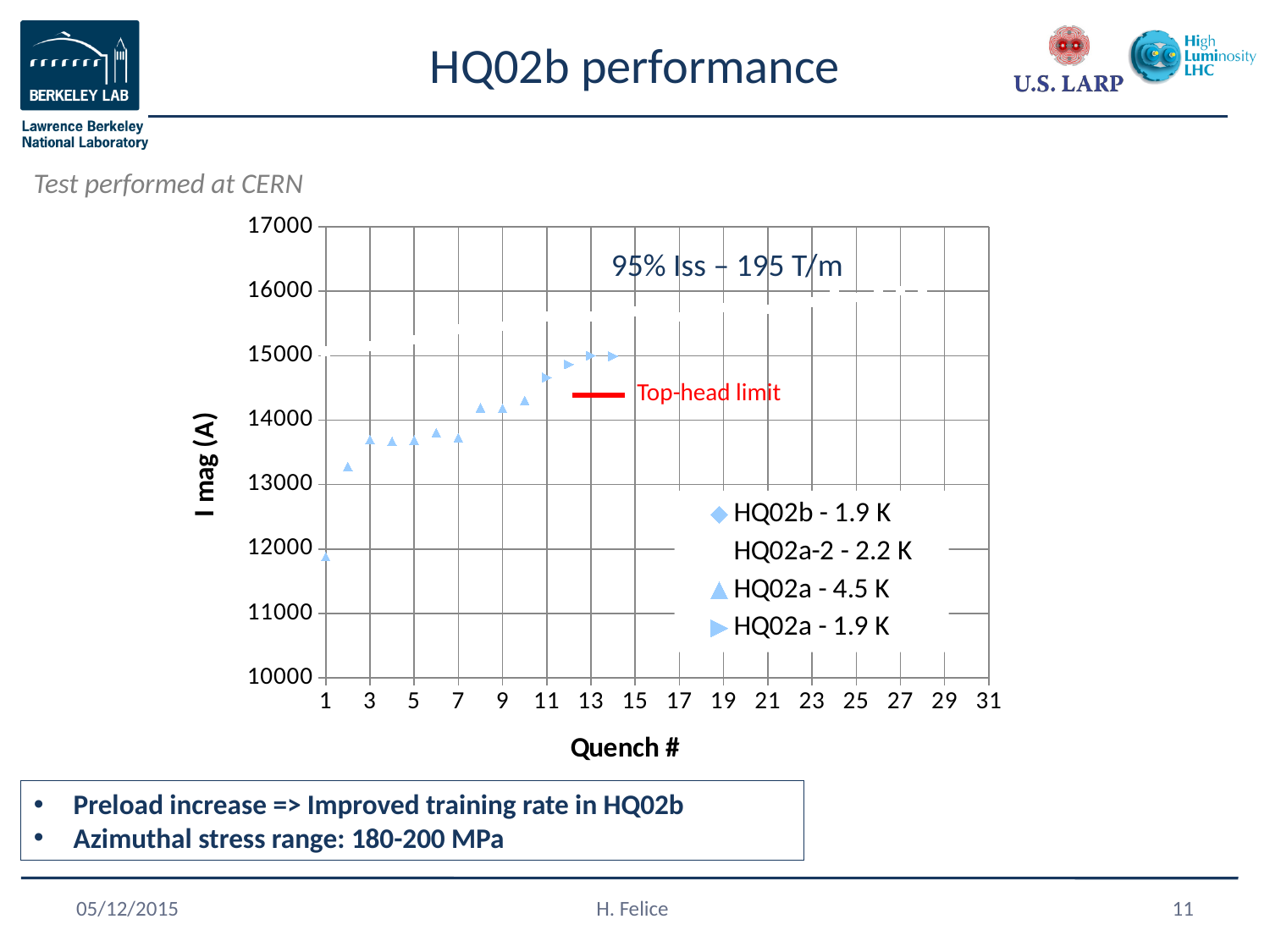

# HQ02b performance
Test performed at CERN

### Chart

| Category |  |  |  |  |
|---|---|---|---|---|
95% Iss – 195 T/m
Top-head limit
Preload increase => Improved training rate in HQ02b
Azimuthal stress range: 180-200 MPa
05/12/2015
H. Felice
11